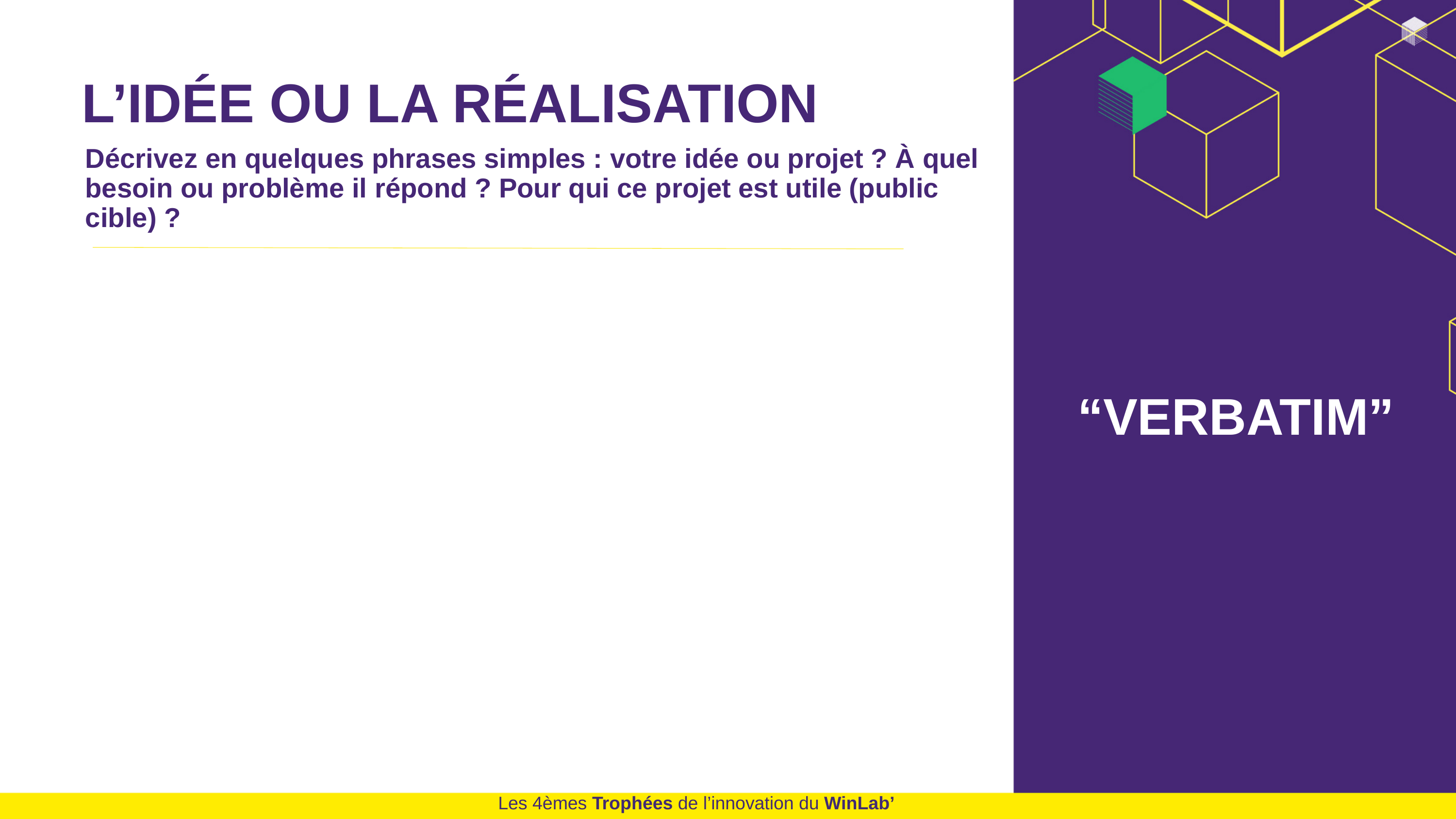

L’IDÉE OU LA RÉALISATION

Décrivez en quelques phrases simples : votre idée ou projet ? À quel besoin ou problème il répond ? Pour qui ce projet est utile (public cible) ?

“VERBATIM”

Les 4èmes Trophées de l’innovation du WinLab’